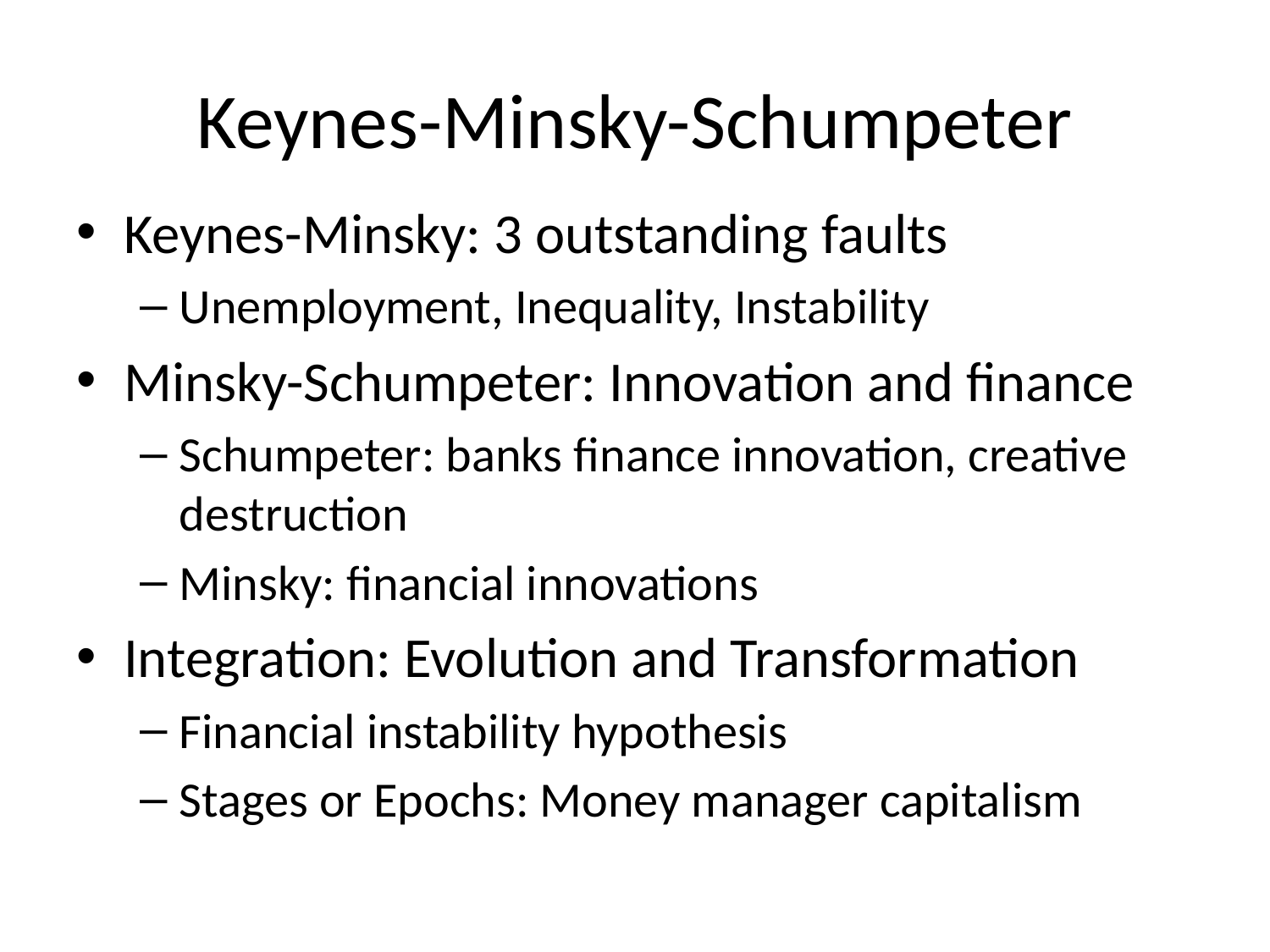

# Keynes-Minsky-Schumpeter
Keynes-Minsky: 3 outstanding faults
Unemployment, Inequality, Instability
Minsky-Schumpeter: Innovation and finance
Schumpeter: banks finance innovation, creative destruction
Minsky: financial innovations
Integration: Evolution and Transformation
Financial instability hypothesis
Stages or Epochs: Money manager capitalism